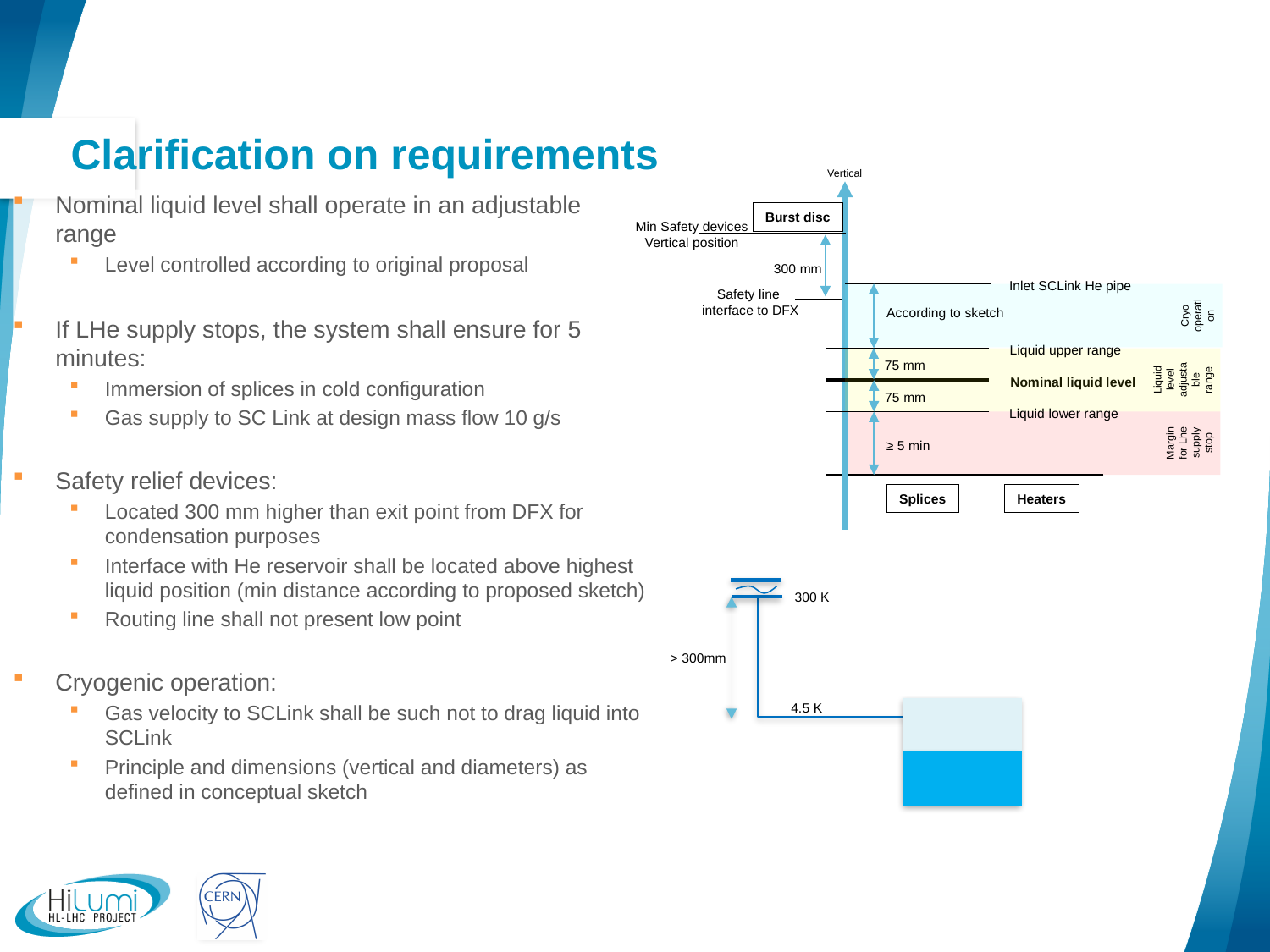

# Clarification on requirements

Vertical
Nominal liquid level shall operate in an adjustable range
Level controlled according to original proposal

If LHe supply stops, the system shall ensure for 5 minutes:
Immersion of splices in cold configuration
Gas supply to SC Link at design mass flow 10 g/s

Safety relief devices:
Located 300 mm higher than exit point from DFX for condensation purposes
Interface with He reservoir shall be located above highest liquid position (min distance according to proposed sketch)
Routing line shall not present low point

Cryogenic operation:
Gas velocity to SCLink shall be such not to drag liquid into SCLink
Principle and dimensions (vertical and diameters) as defined in conceptual sketch

Burst disc
Min Safety devices
Vertical position
300 mm
Inlet SCLink He pipe
Cryo operation
According to sketch
Safety line
interface to DFX
Liquid upper range
Liquid level adjustable range
75 mm
75 mm
Liquid lower range
Nominal liquid level
Margin for Lhe supply stop
≥ 5 min
Splices
Heaters

300 K
> 300mm
4.5 K